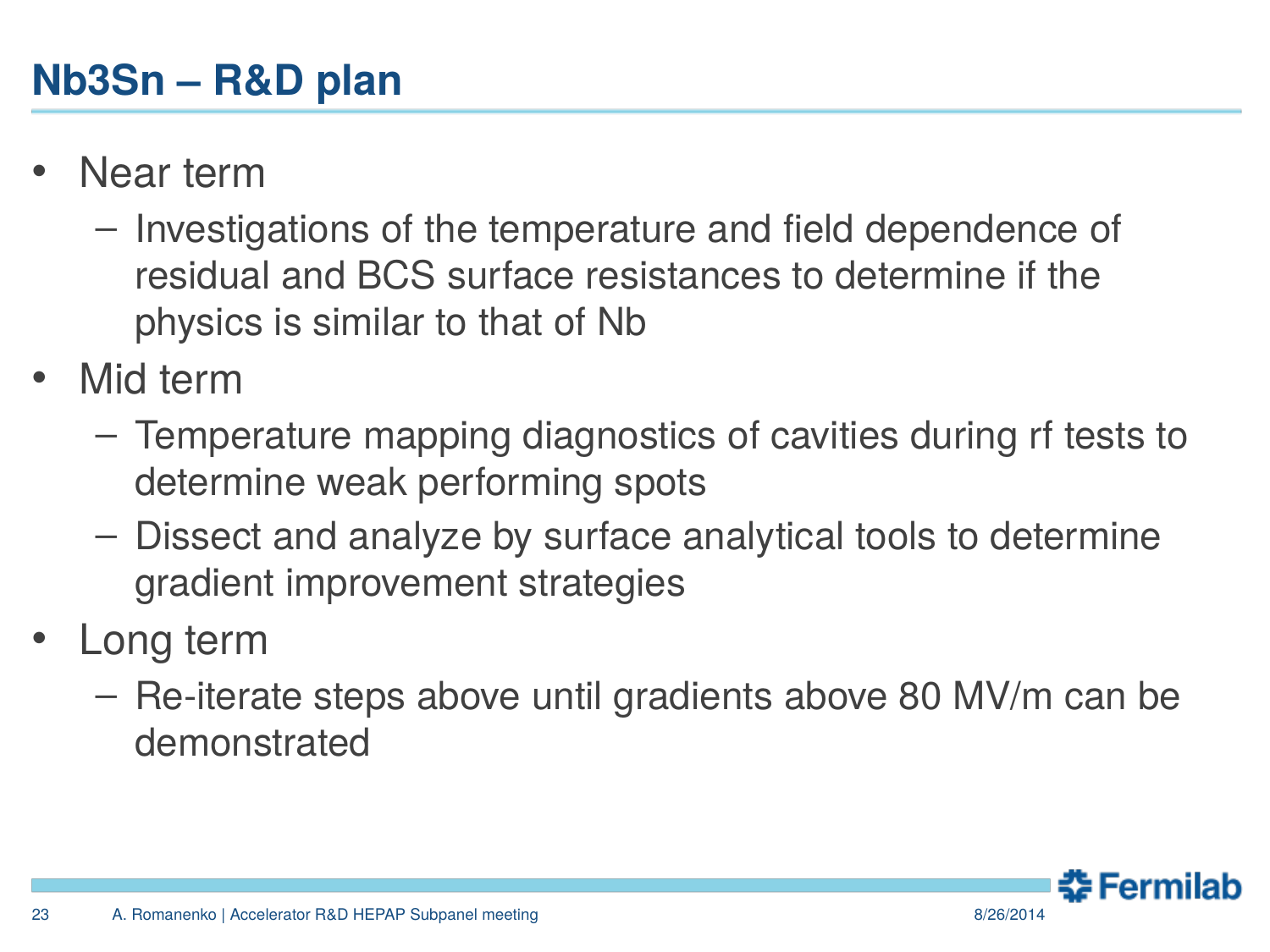

# Nb3Sn – R&D plan
Near term
Investigations of the temperature and field dependence of residual and BCS surface resistances to determine if the physics is similar to that of Nb
Mid term
Temperature mapping diagnostics of cavities during rf tests to determine weak performing spots
Dissect and analyze by surface analytical tools to determine gradient improvement strategies
Long term
Re-iterate steps above until gradients above 80 MV/m can be demonstrated

23
A. Romanenko | Accelerator R&D HEPAP Subpanel meeting
8/26/2014